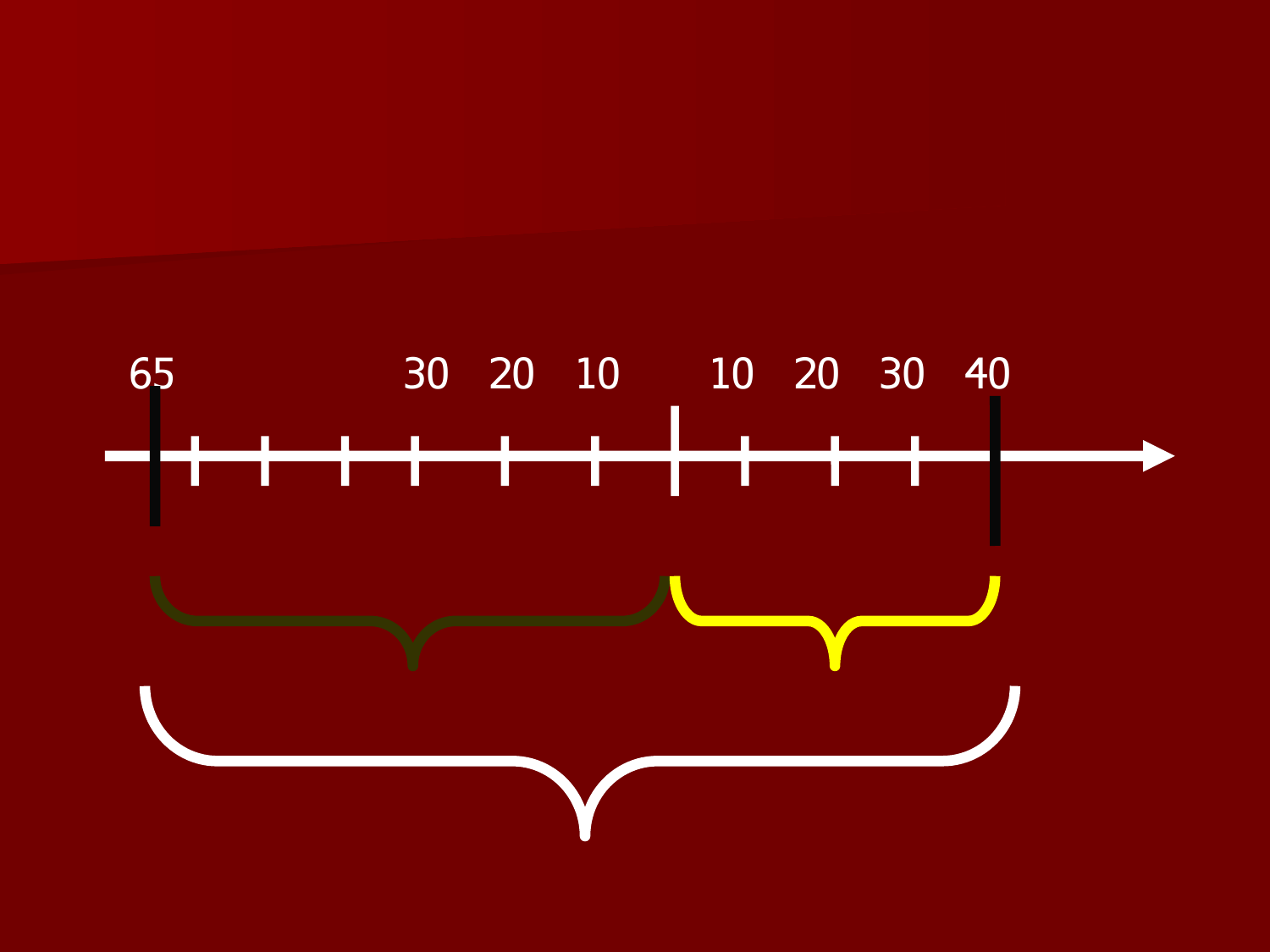

65             30   20   10     10   20   30   40